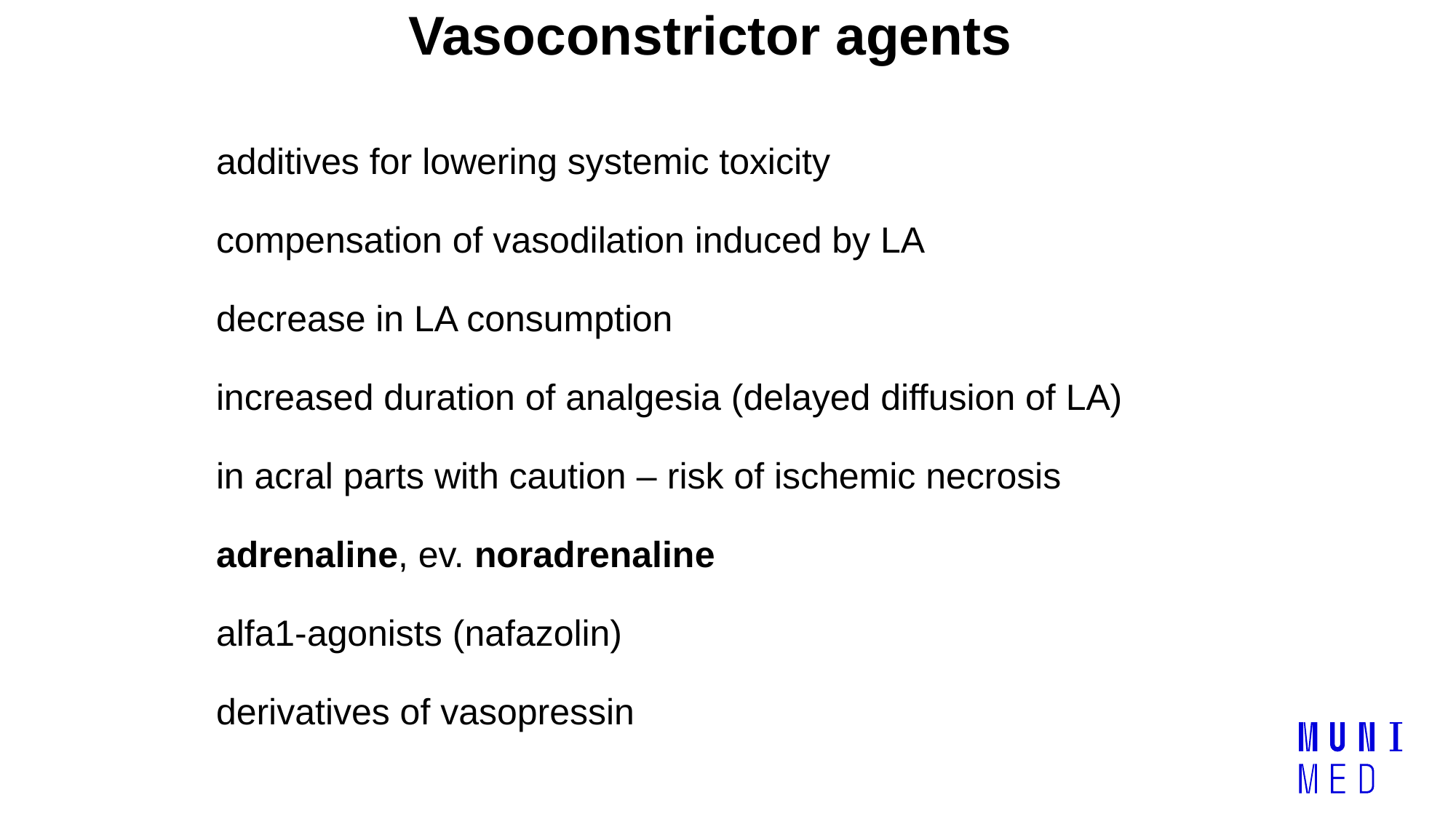

# Vasoconstrictor agents
additives for lowering systemic toxicity

compensation of vasodilation induced by LA

decrease in LA consumption

increased duration of analgesia (delayed diffusion of LA)

in acral parts with caution – risk of ischemic necrosis

adrenaline, ev. noradrenaline

alfa1-agonists (nafazolin)

derivatives of vasopressin